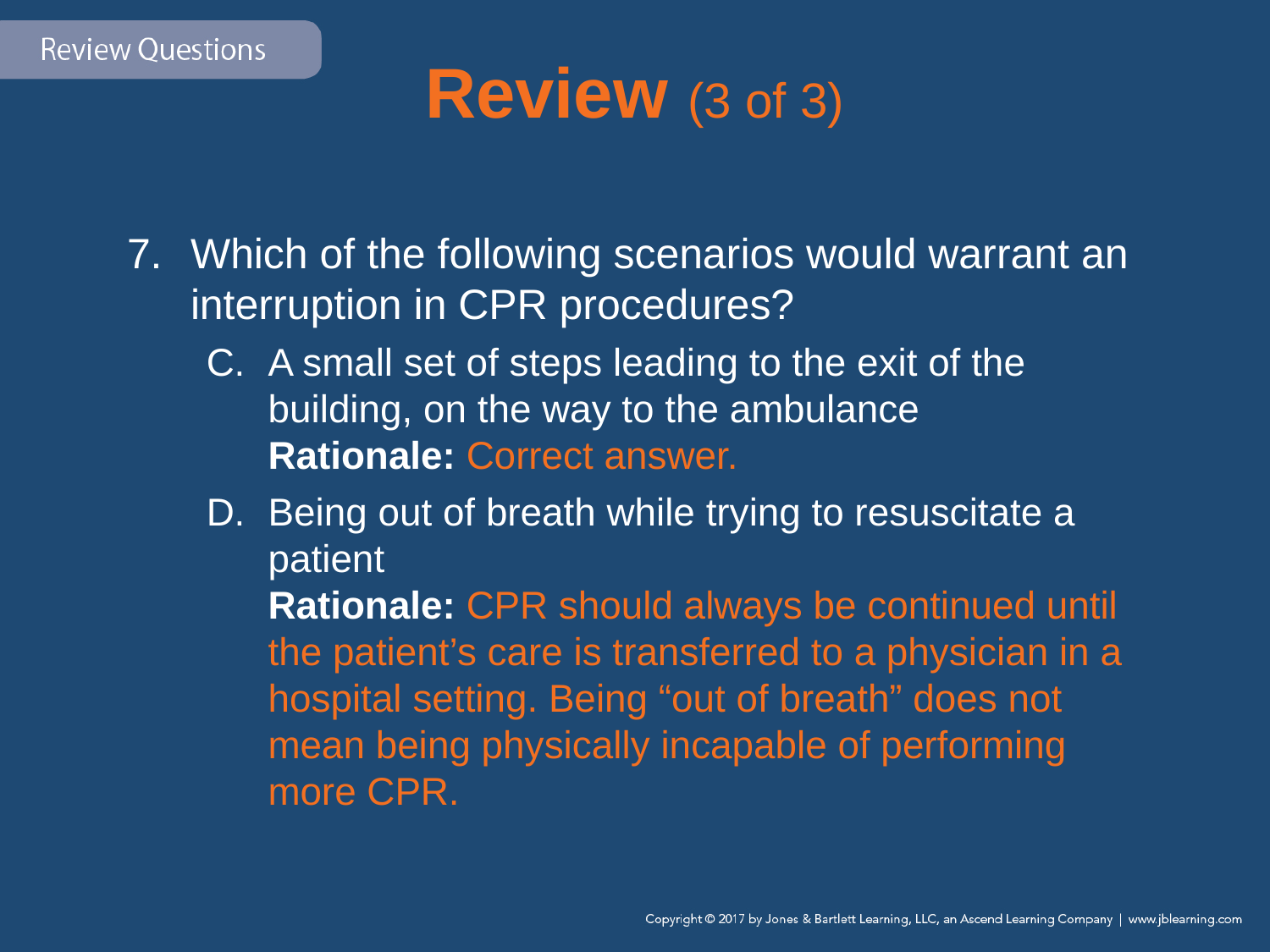

# Review (3 of 3)
Which of the following scenarios would warrant an interruption in CPR procedures?
A small set of steps leading to the exit of the building, on the way to the ambulance
Rationale: Correct answer.
Being out of breath while trying to resuscitate a patient
Rationale: CPR should always be continued until the patient’s care is transferred to a physician in a hospital setting. Being “out of breath” does not mean being physically incapable of performing more CPR.